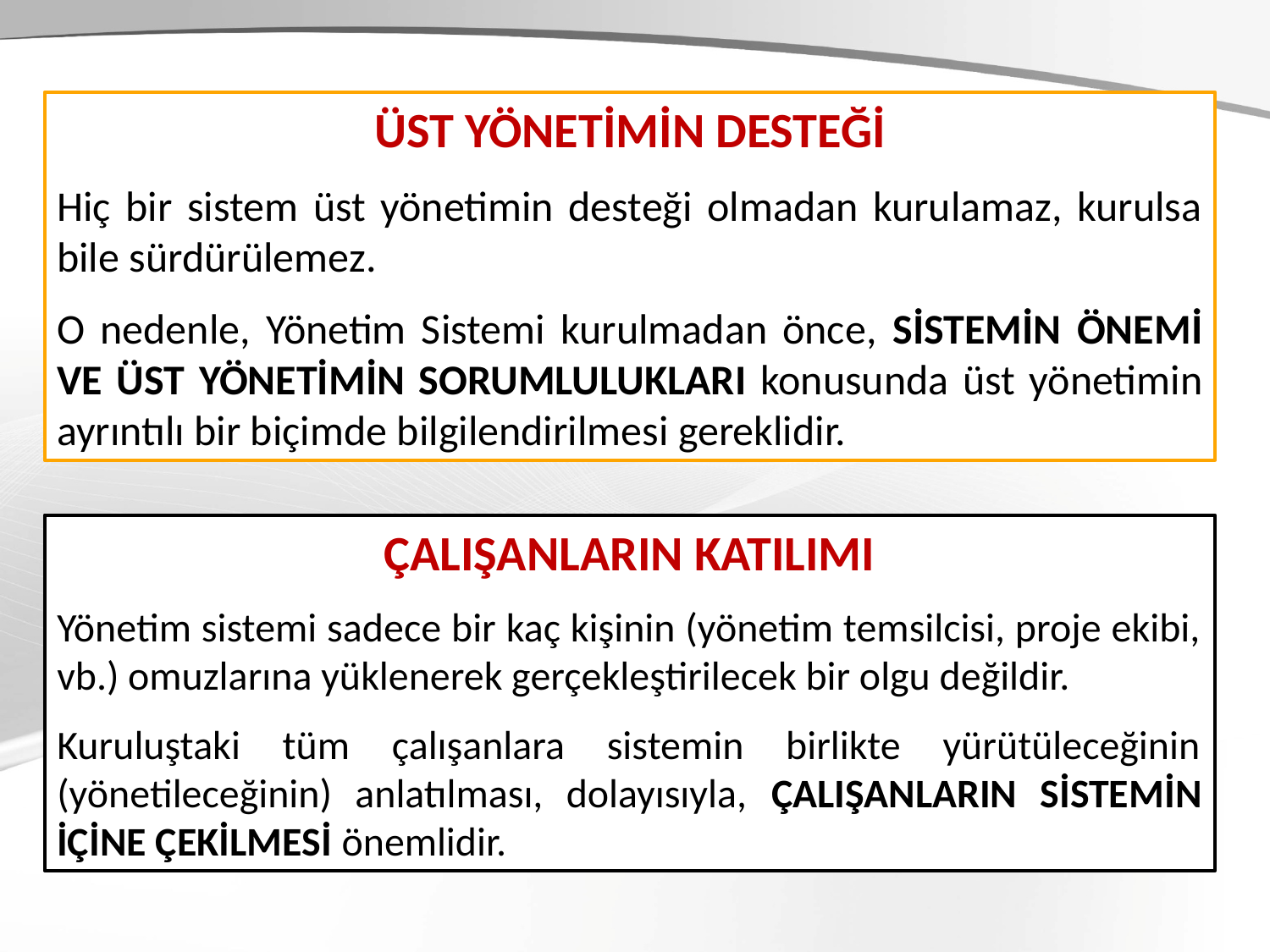

ÜST YÖNETİMİN DESTEĞİ
Hiç bir sistem üst yönetimin desteği olmadan kurulamaz, kurulsa bile sürdürülemez.
O nedenle, Yönetim Sistemi kurulmadan önce, SİSTEMİN ÖNEMİ VE ÜST YÖNETİMİN SORUMLULUKLARI konusunda üst yönetimin ayrıntılı bir biçimde bilgilendirilmesi gereklidir.
ÇALIŞANLARIN KATILIMI
Yönetim sistemi sadece bir kaç kişinin (yönetim temsilcisi, proje ekibi, vb.) omuzlarına yüklenerek gerçekleştirilecek bir olgu değildir.
Kuruluştaki tüm çalışanlara sistemin birlikte yürütüleceğinin (yönetileceğinin) anlatılması, dolayısıyla, ÇALIŞANLARIN SİSTEMİN İÇİNE ÇEKİLMESİ önemlidir.